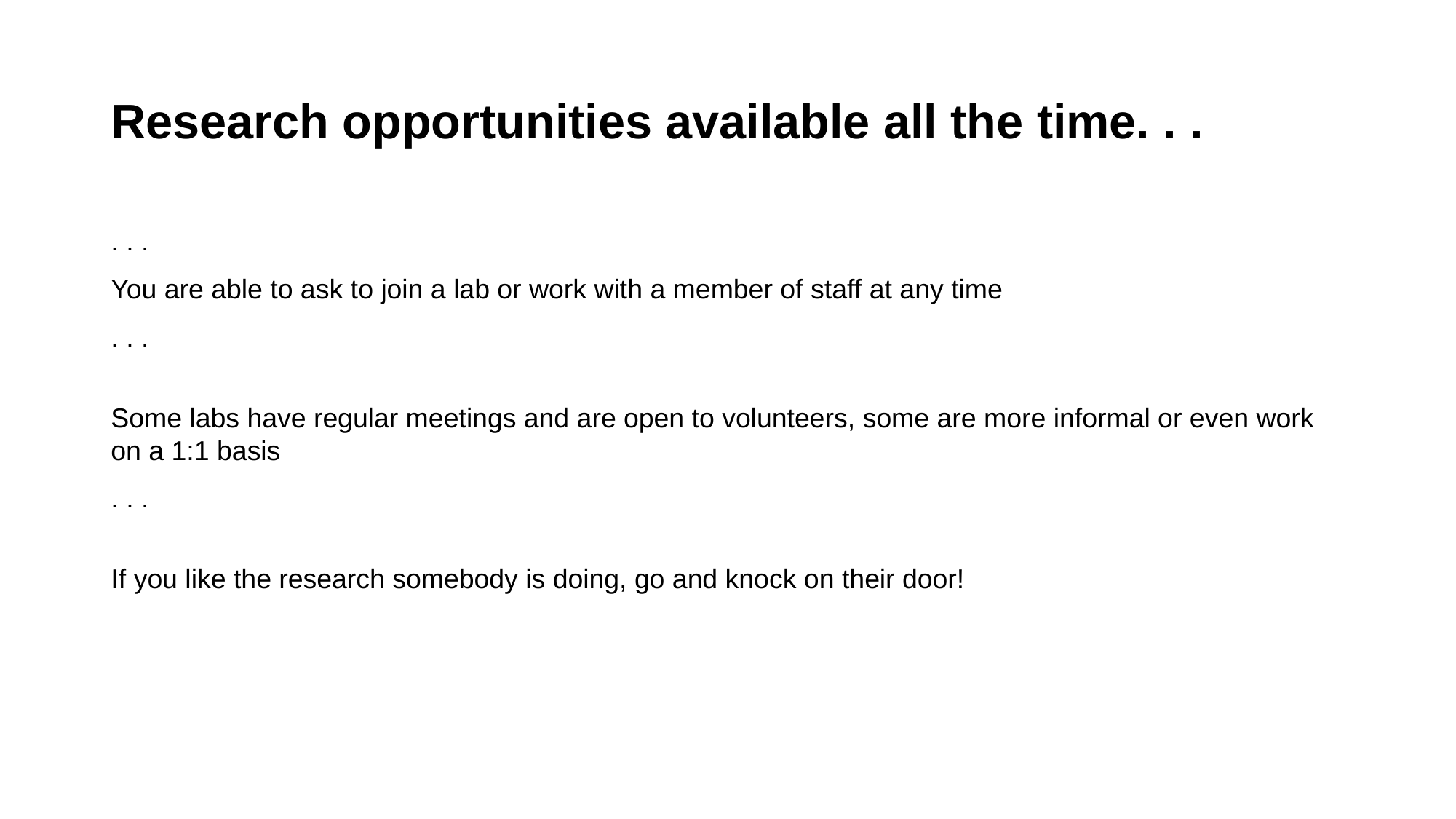

# Research opportunities available all the time. . .
. . .
You are able to ask to join a lab or work with a member of staff at any time
. . .
Some labs have regular meetings and are open to volunteers, some are more informal or even work on a 1:1 basis
. . .
If you like the research somebody is doing, go and knock on their door!